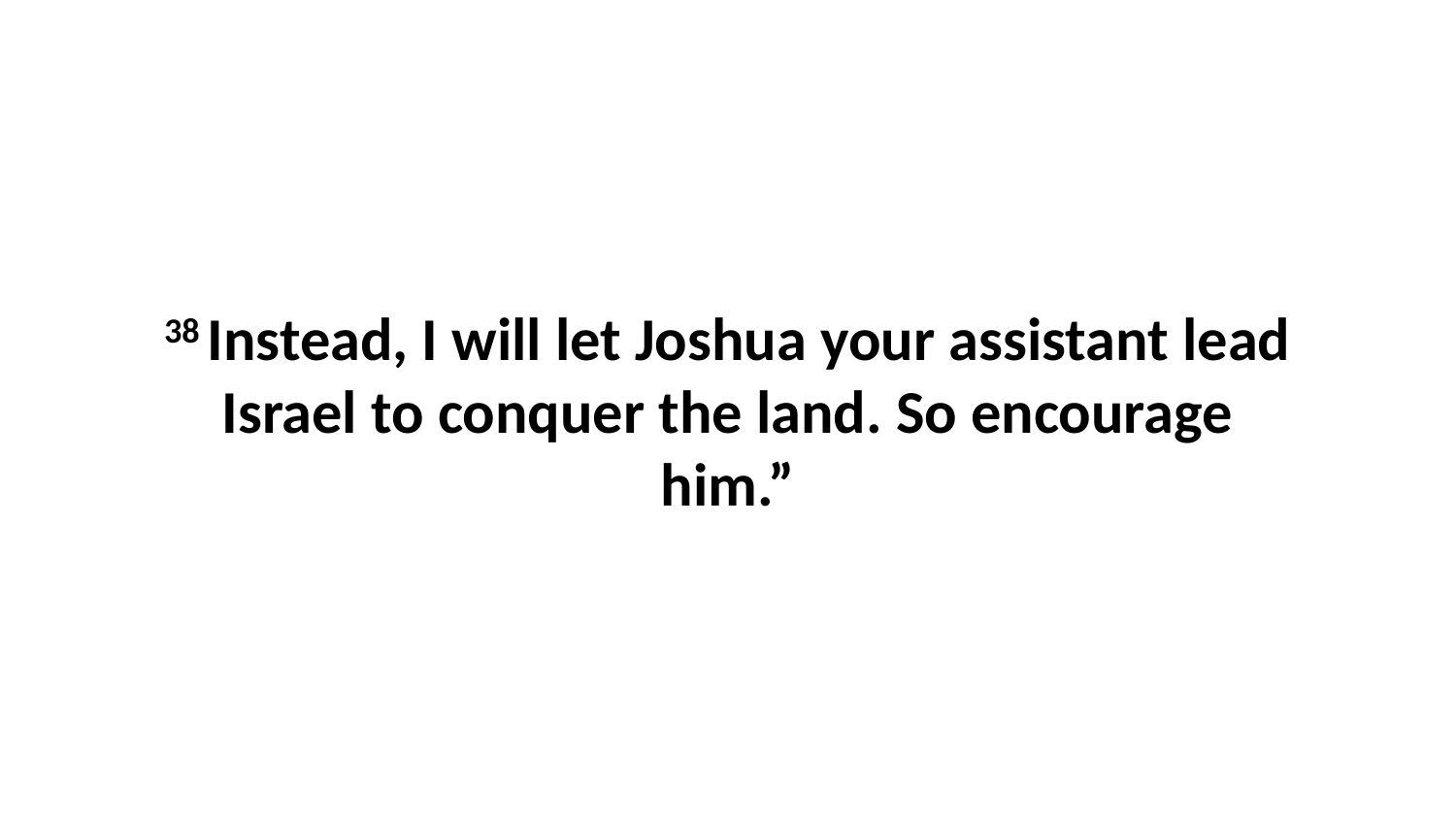

38 Instead, I will let Joshua your assistant lead Israel to conquer the land. So encourage him.”